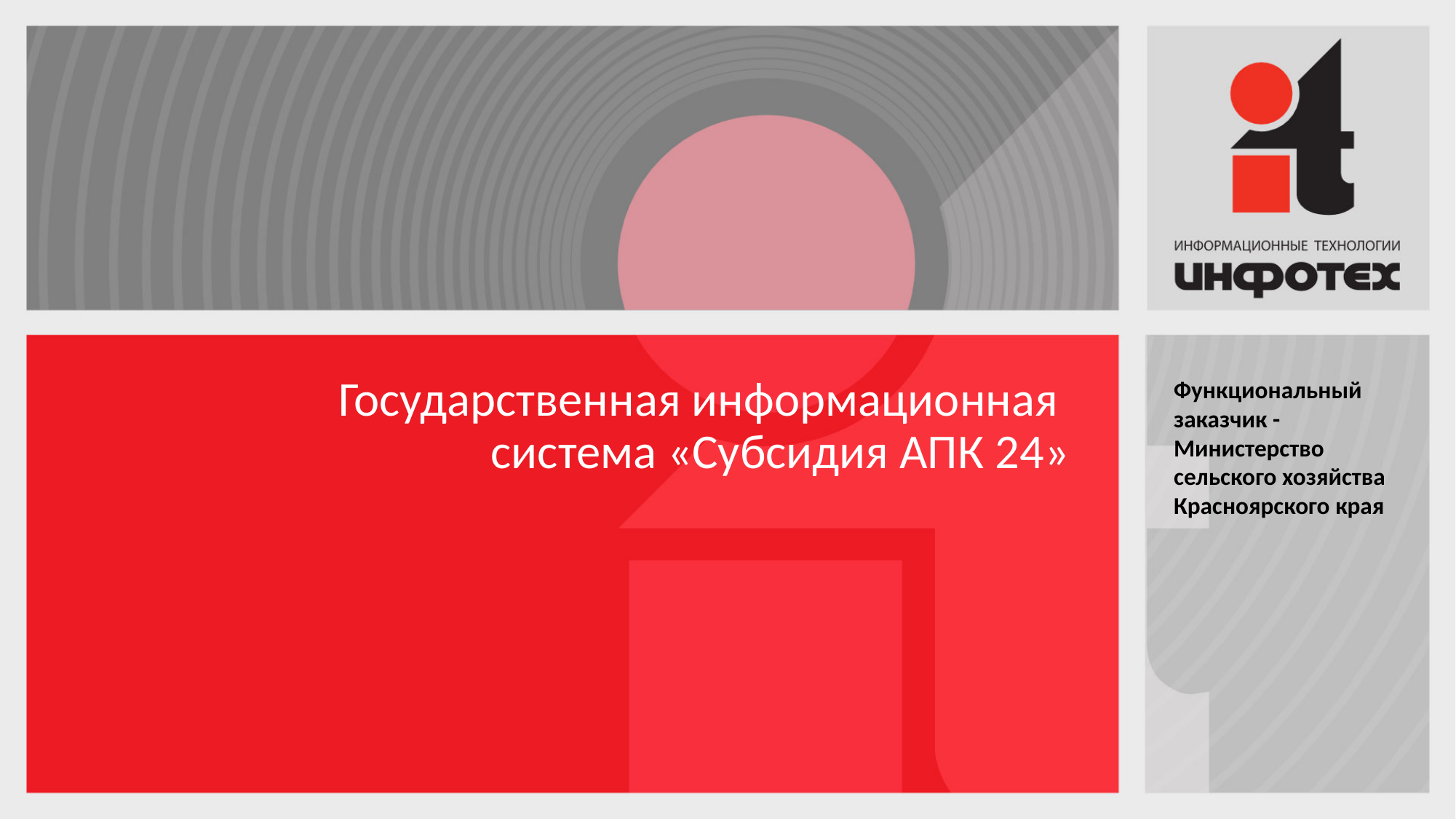

# Государственная информационная система «Субсидия АПК 24»
Функциональный заказчик - Министерство сельского хозяйства
Красноярского края